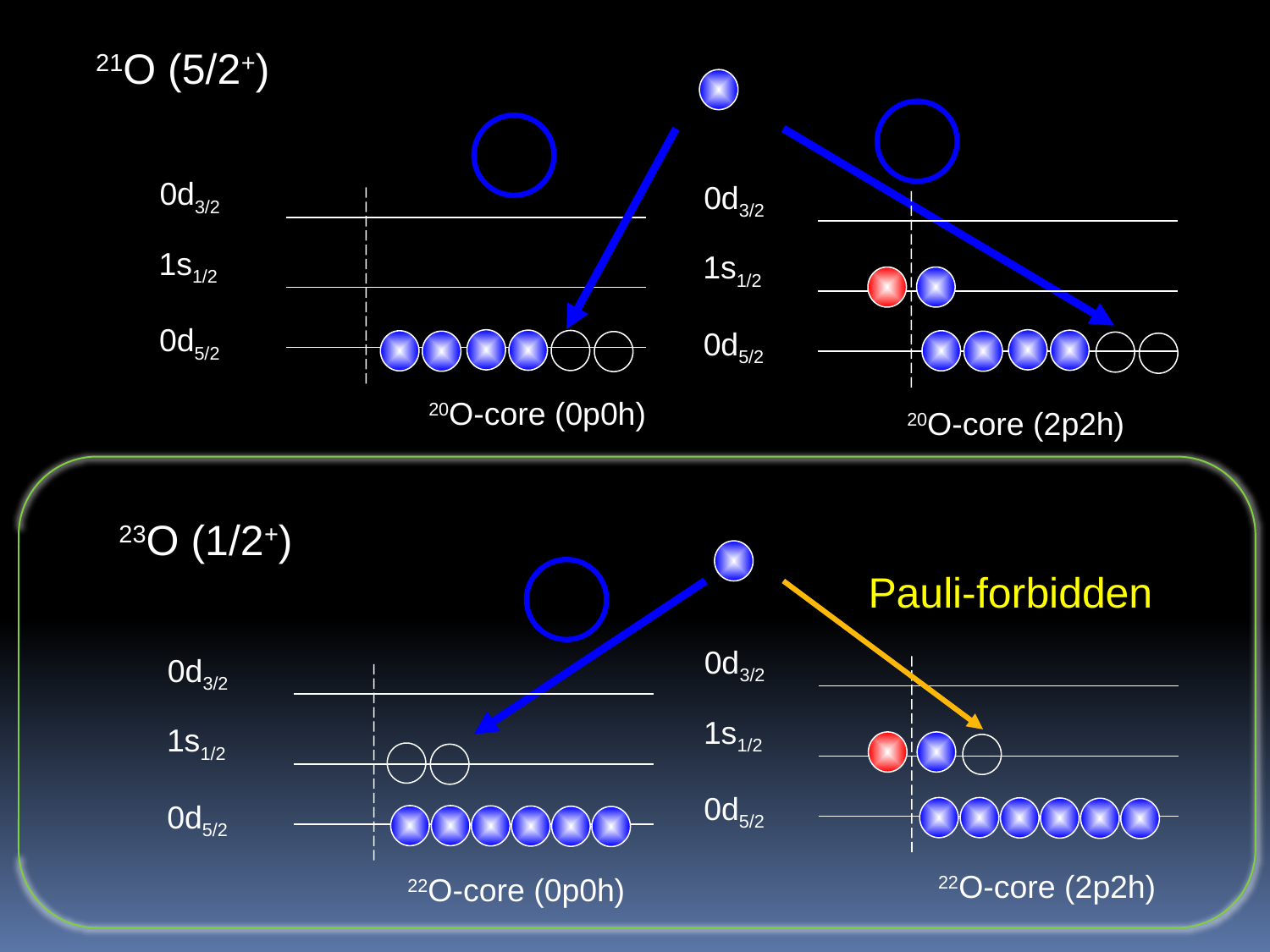

21O (5/2+)

0d3/2
0d3/2

1s1/2
1s1/2

0d5/2

0d5/2

20O-core (0p0h)
20O-core (2p2h)

23O (1/2+)

Pauli-forbidden

0d3/2
0d3/2

1s1/2
1s1/2

0d5/2

0d5/2

22O-core (2p2h)
22O-core (0p0h)